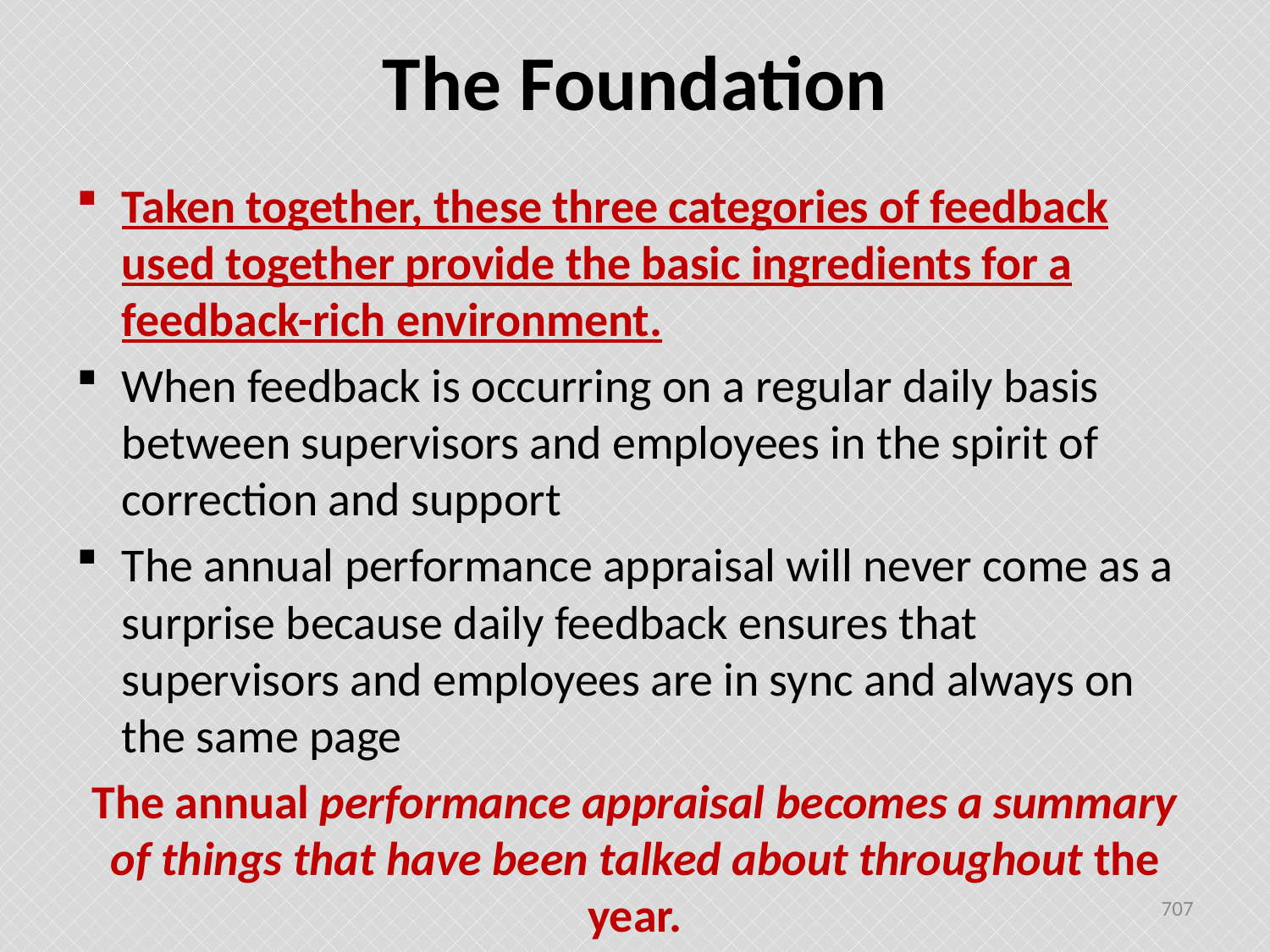

# The Foundation
Taken together, these three categories of feedback used together provide the basic ingredients for a feedback-rich environment.
When feedback is occurring on a regular daily basis between supervisors and employees in the spirit of correction and support
The annual performance appraisal will never come as a surprise because daily feedback ensures that supervisors and employees are in sync and always on the same page
The annual performance appraisal becomes a summary of things that have been talked about throughout the year.

707